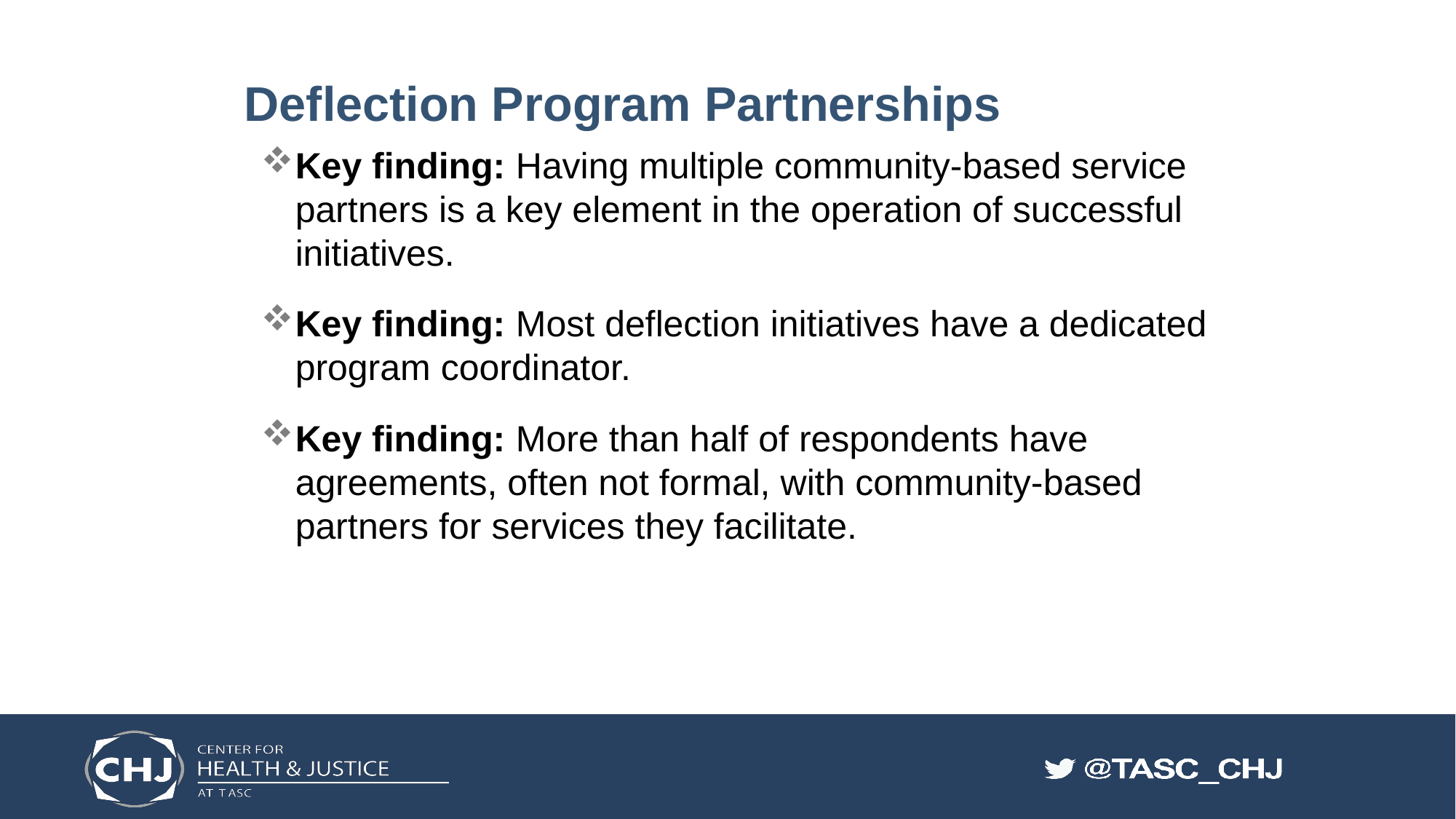

# Deflection Program Partnerships
Key finding: Having multiple community-based service partners is a key element in the operation of successful initiatives.
Key finding: Most deflection initiatives have a dedicated program coordinator.
Key finding: More than half of respondents have agreements, often not formal, with community-based partners for services they facilitate.